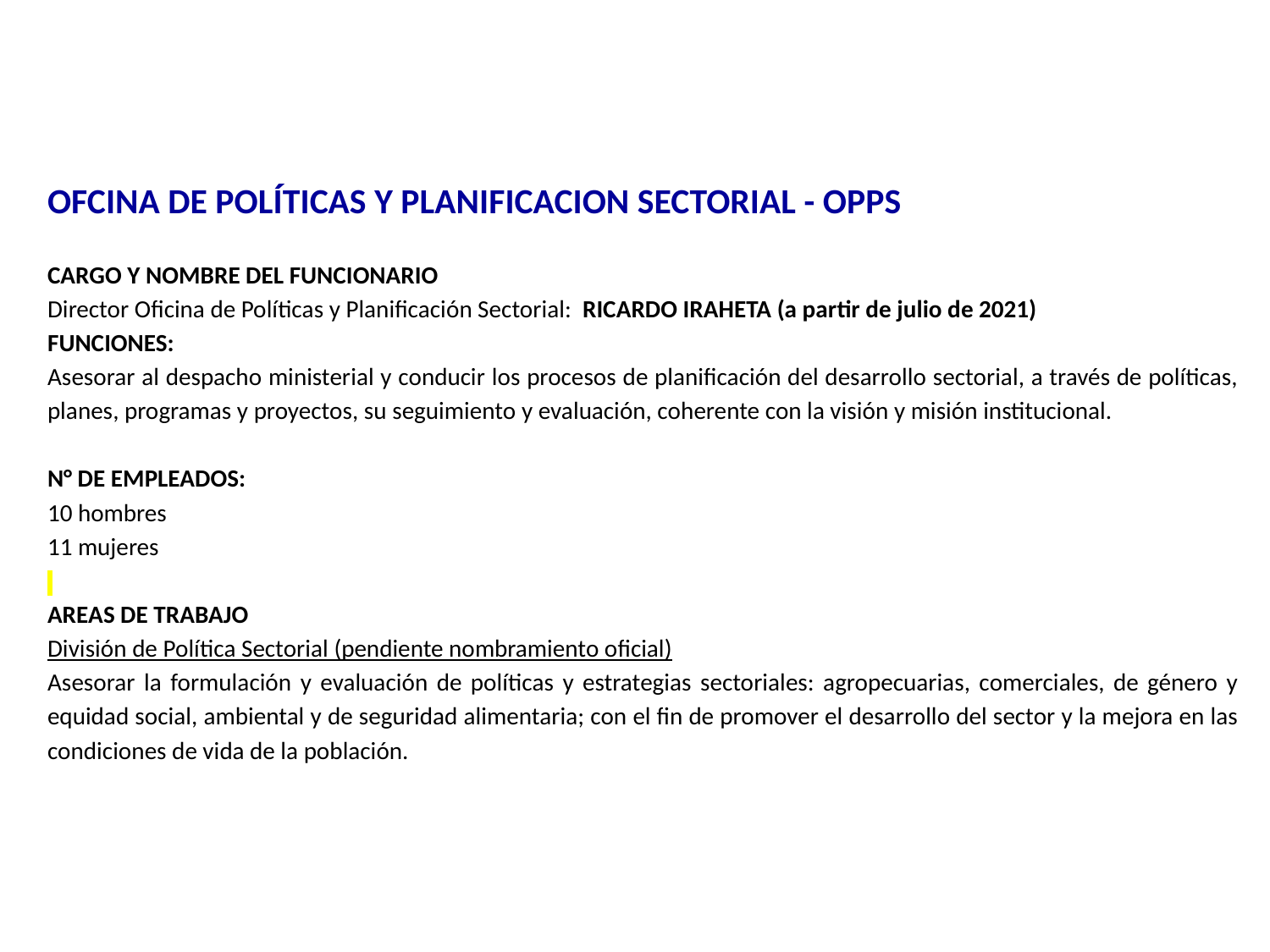

OFCINA DE POLÍTICAS Y PLANIFICACION SECTORIAL - OPPS

CARGO Y NOMBRE DEL FUNCIONARIO
Director Oficina de Políticas y Planificación Sectorial:  RICARDO IRAHETA (a partir de julio de 2021)
FUNCIONES:
Asesorar al despacho ministerial y conducir los procesos de planificación del desarrollo sectorial, a través de políticas, planes, programas y proyectos, su seguimiento y evaluación, coherente con la visión y misión institucional.

N° DE EMPLEADOS:
10 hombres
11 mujeres

AREAS DE TRABAJO
División de Política Sectorial (pendiente nombramiento oficial)
Asesorar la formulación y evaluación de políticas y estrategias sectoriales: agropecuarias, comerciales, de género y equidad social, ambiental y de seguridad alimentaria; con el fin de promover el desarrollo del sector y la mejora en las condiciones de vida de la población.